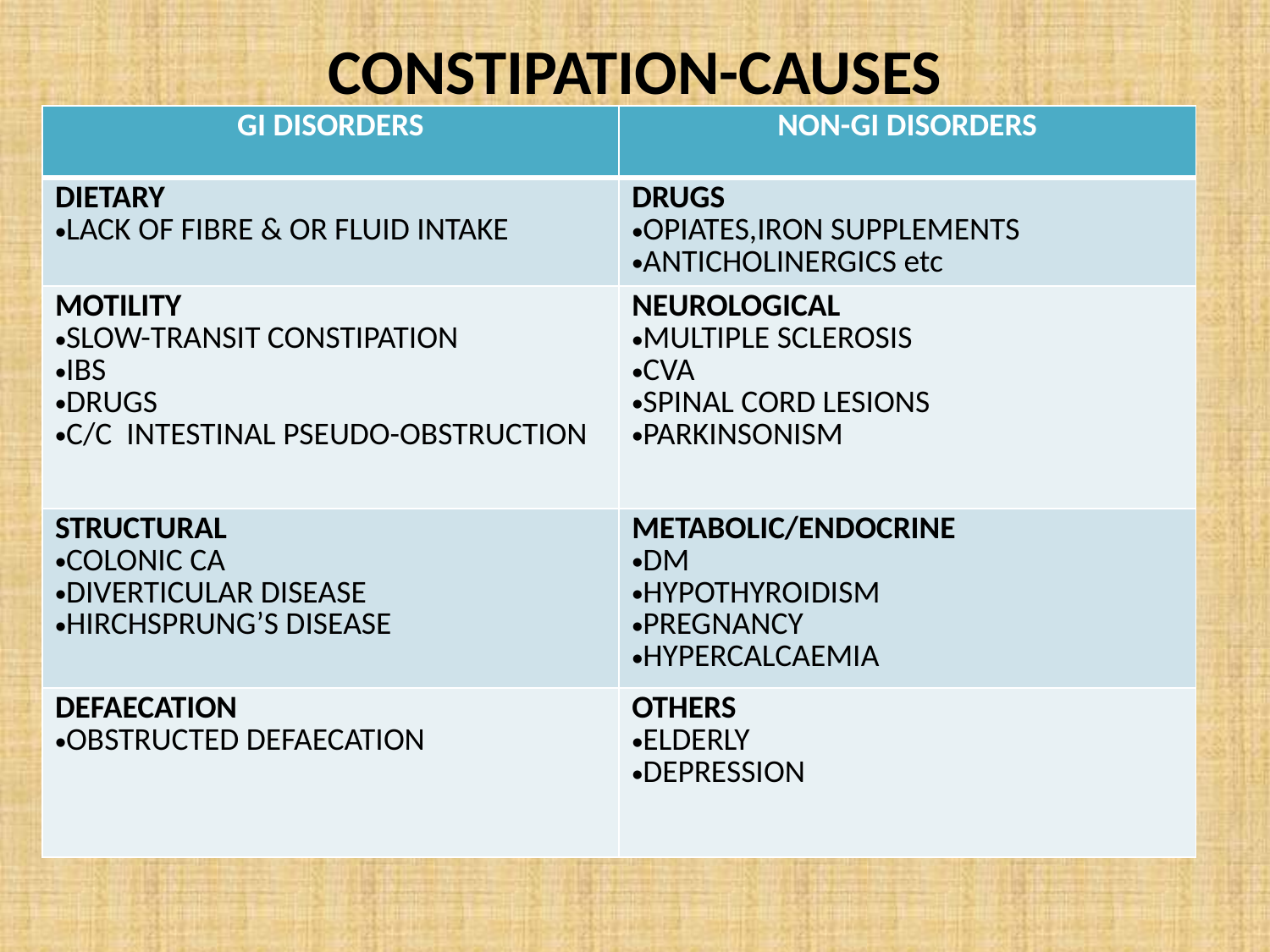

# CONSTIPATION-CAUSES
| GI DISORDERS | NON-GI DISORDERS |
| --- | --- |
| DIETARY LACK OF FIBRE & OR FLUID INTAKE | DRUGS OPIATES,IRON SUPPLEMENTS ANTICHOLINERGICS etc |
| MOTILITY SLOW-TRANSIT CONSTIPATION IBS DRUGS C/C INTESTINAL PSEUDO-OBSTRUCTION | NEUROLOGICAL MULTIPLE SCLEROSIS CVA SPINAL CORD LESIONS PARKINSONISM |
| STRUCTURAL COLONIC CA DIVERTICULAR DISEASE HIRCHSPRUNG’S DISEASE | METABOLIC/ENDOCRINE DM HYPOTHYROIDISM PREGNANCY HYPERCALCAEMIA |
| DEFAECATION OBSTRUCTED DEFAECATION | OTHERS ELDERLY DEPRESSION |
| GI DISORDERS | NON-GI DISORDERS |
| --- | --- |
| DIETARY LACK OF FIBRE & OR FLUID INTAKE | DRUGS OPIATES,IRON SUPPLEMENTS ANTICHOLINERGICS etc |
| MOTILITY SLOW-TRANSIT CONSTIPATION IBS DRUGS C/C INTESTINAL PSEUDO-OBSTRUCTION | NEUROLOGICAL MULTIPLE SCLEROSIS CVA SPINAL CORD LESIONS PARKINSONISM |
| STRUCTURAL COLONIC CA DIVERTICULAR DISEASE HIRCHSPRUNG’S DISEASE | METABOLIC/ENDOCRINE DM HYPOTHYROIDISM PREGNANCY HYPERCALCAEMIA |
| DEFAECATION OBSTRUCTED DEFAECATION | OTHERS ELDERLY DEPRESSION |